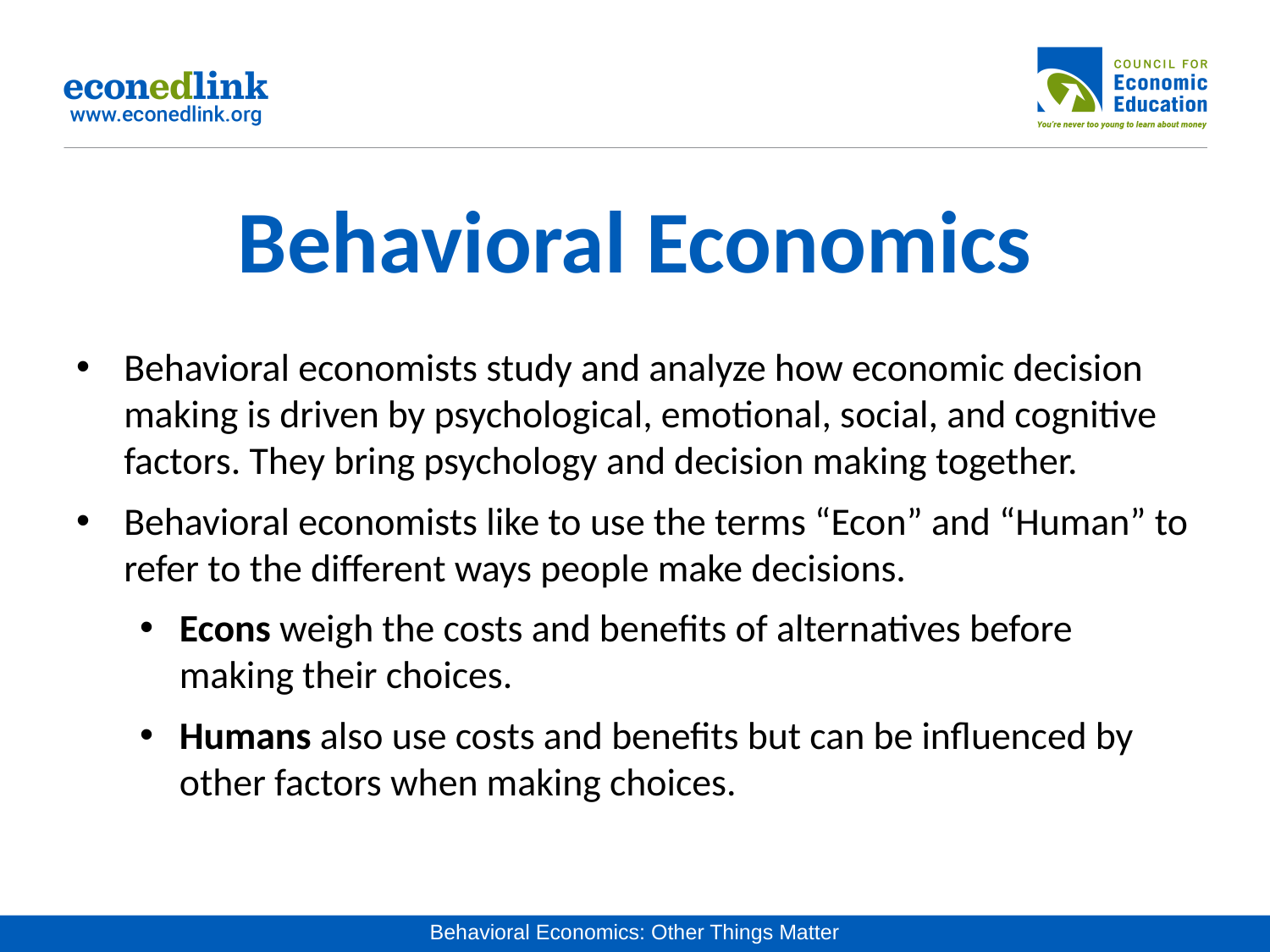

# Behavioral Economics
Behavioral economists study and analyze how economic decision making is driven by psychological, emotional, social, and cognitive factors. They bring psychology and decision making together.
Behavioral economists like to use the terms “Econ” and “Human” to refer to the different ways people make decisions.
Econs weigh the costs and benefits of alternatives before making their choices.
Humans also use costs and benefits but can be influenced by other factors when making choices.